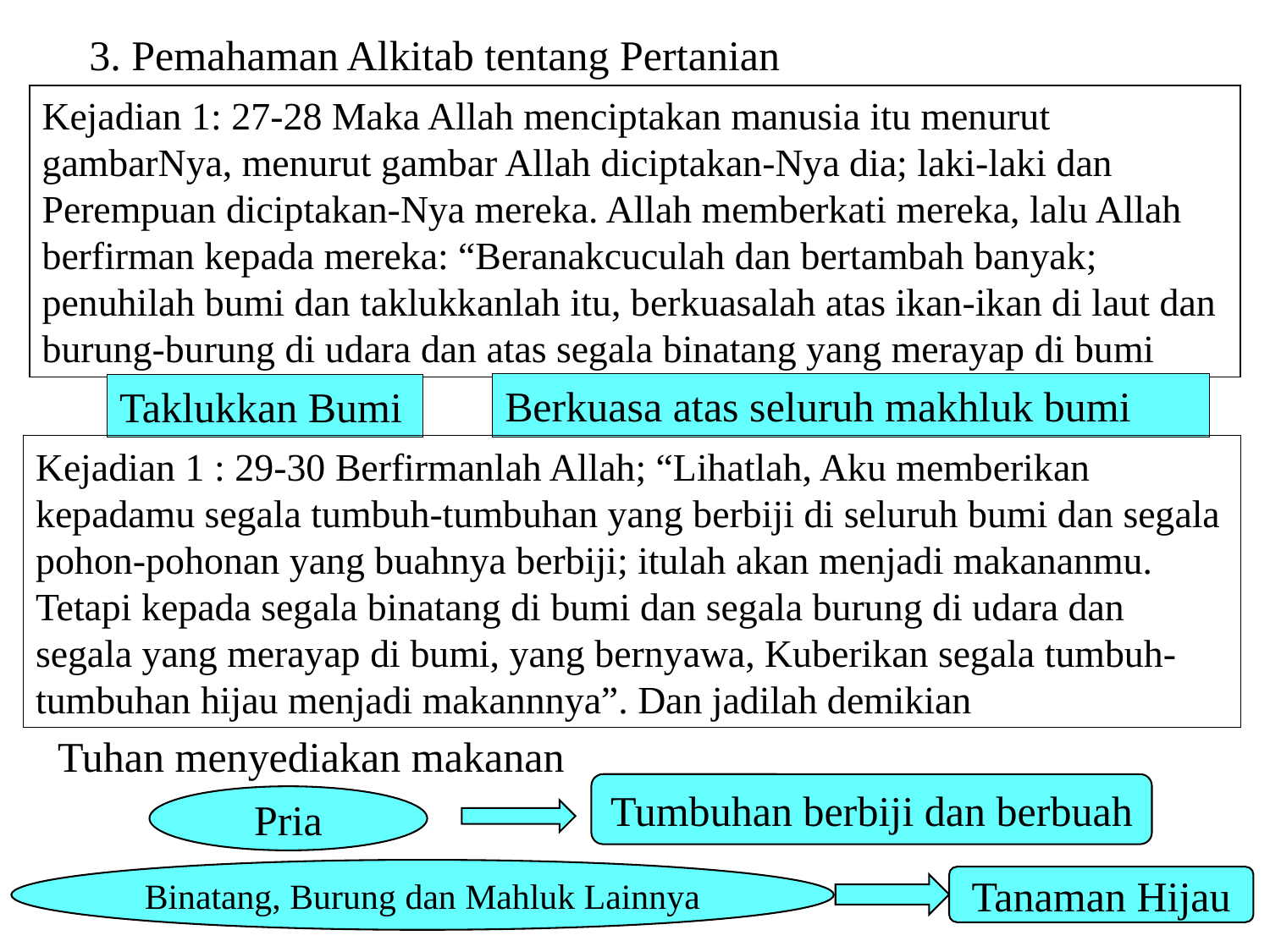

3. Pemahaman Alkitab tentang Pertanian
Kejadian 1: 27-28 Maka Allah menciptakan manusia itu menurut gambarNya, menurut gambar Allah diciptakan-Nya dia; laki-laki dan Perempuan diciptakan-Nya mereka. Allah memberkati mereka, lalu Allah berfirman kepada mereka: “Beranakcuculah dan bertambah banyak; penuhilah bumi dan taklukkanlah itu, berkuasalah atas ikan-ikan di laut dan burung-burung di udara dan atas segala binatang yang merayap di bumi
Berkuasa atas seluruh makhluk bumi
Taklukkan Bumi
Kejadian 1 : 29-30 Berfirmanlah Allah; “Lihatlah, Aku memberikan kepadamu segala tumbuh-tumbuhan yang berbiji di seluruh bumi dan segala pohon-pohonan yang buahnya berbiji; itulah akan menjadi makananmu. Tetapi kepada segala binatang di bumi dan segala burung di udara dan segala yang merayap di bumi, yang bernyawa, Kuberikan segala tumbuh-tumbuhan hijau menjadi makannnya”. Dan jadilah demikian
Tuhan menyediakan makanan
Tumbuhan berbiji dan berbuah
Pria

Binatang, Burung dan Mahluk Lainnya
Tanaman Hijau